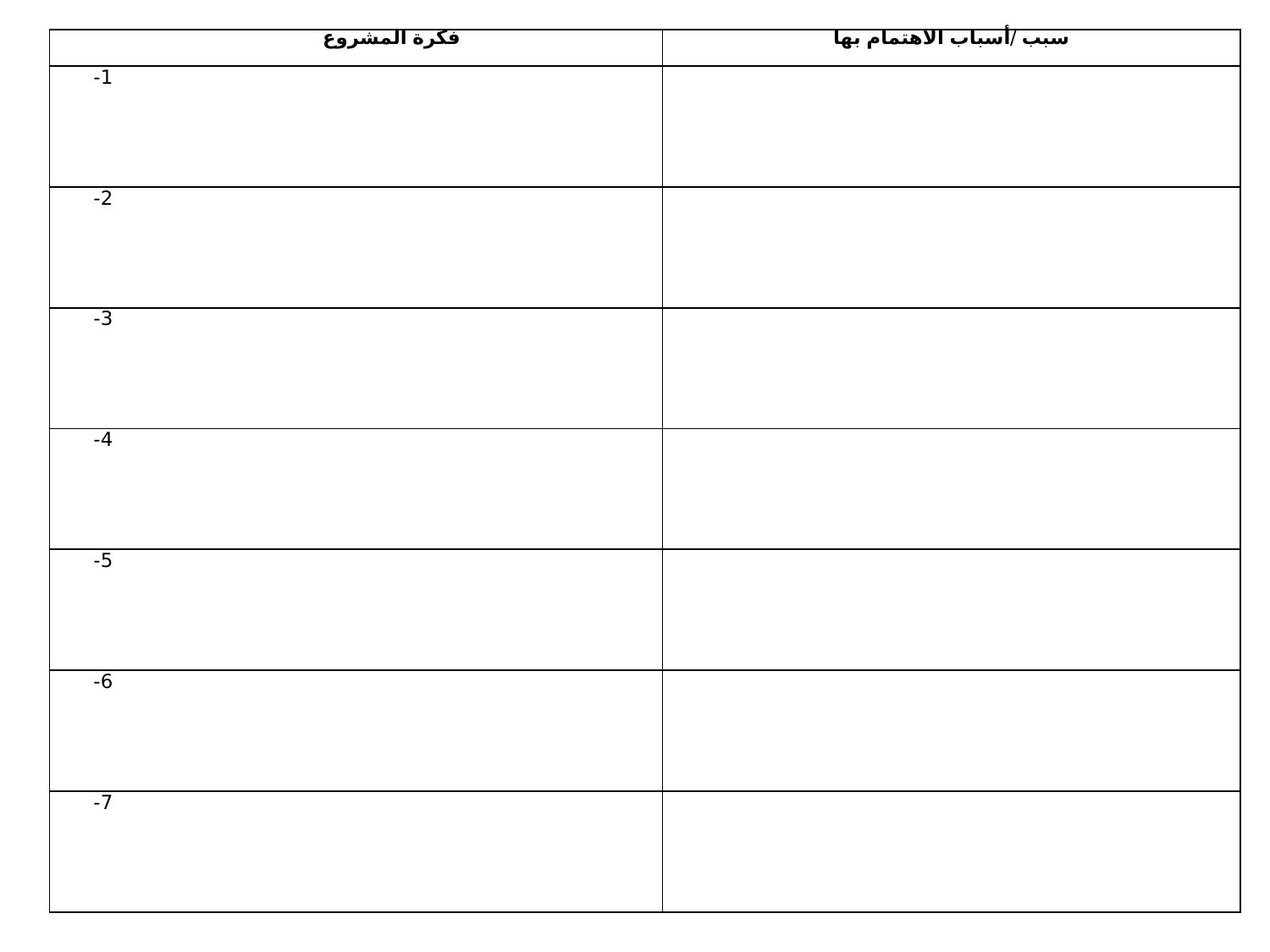

|  | فكرة المشروع | سبب/أسباب الاهتمام بها |
| --- | --- | --- |
| 1- |  |  |
| 2- |  |  |
| 3- |  |  |
| 4- |  |  |
| 5- |  |  |
| 6- |  |  |
| 7- |  |  |